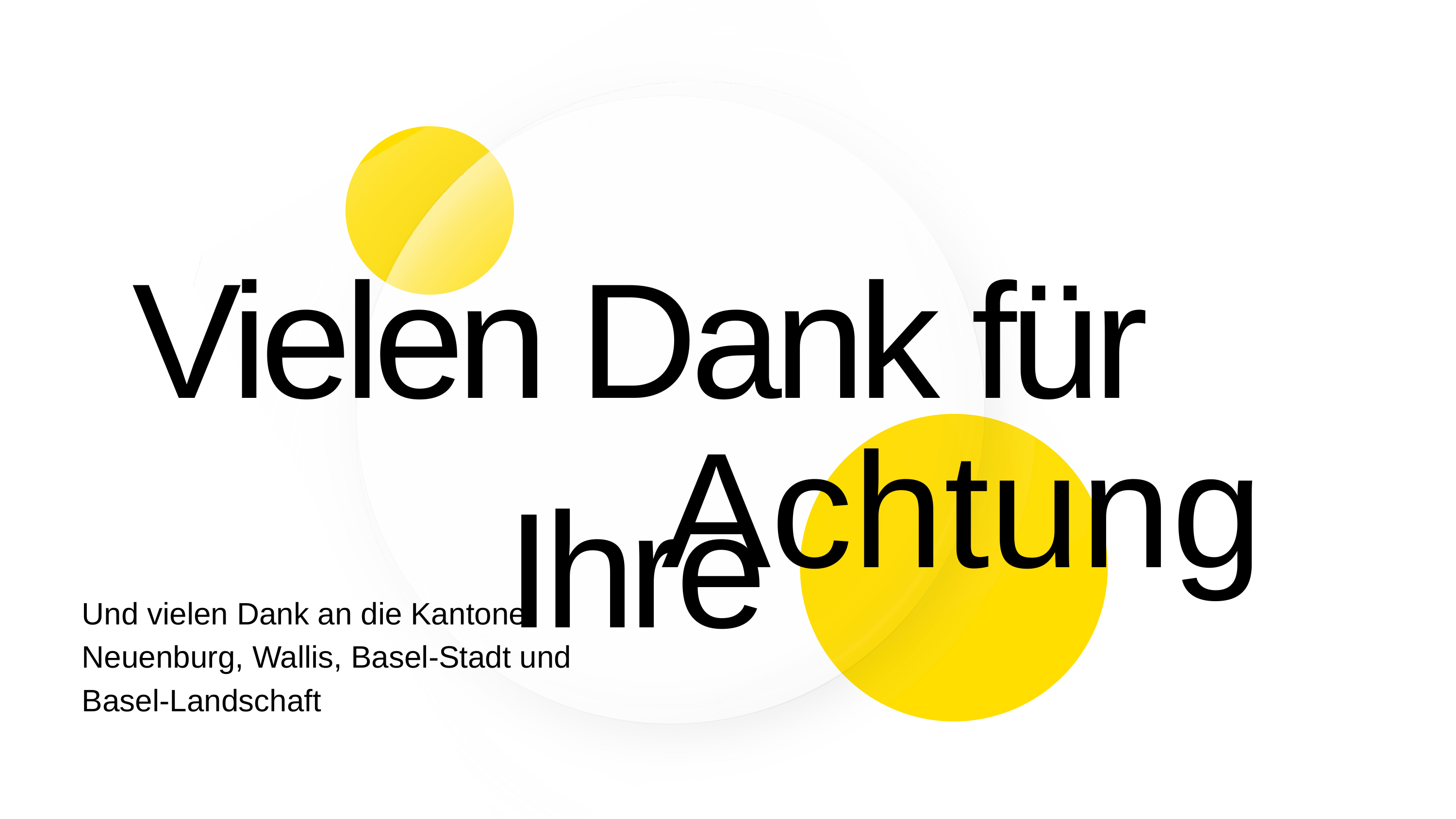

Vielen Dank für Ihre
Achtung

Und vielen Dank an die Kantone Neuenburg, Wallis, Basel-Stadt und Basel-Landschaft